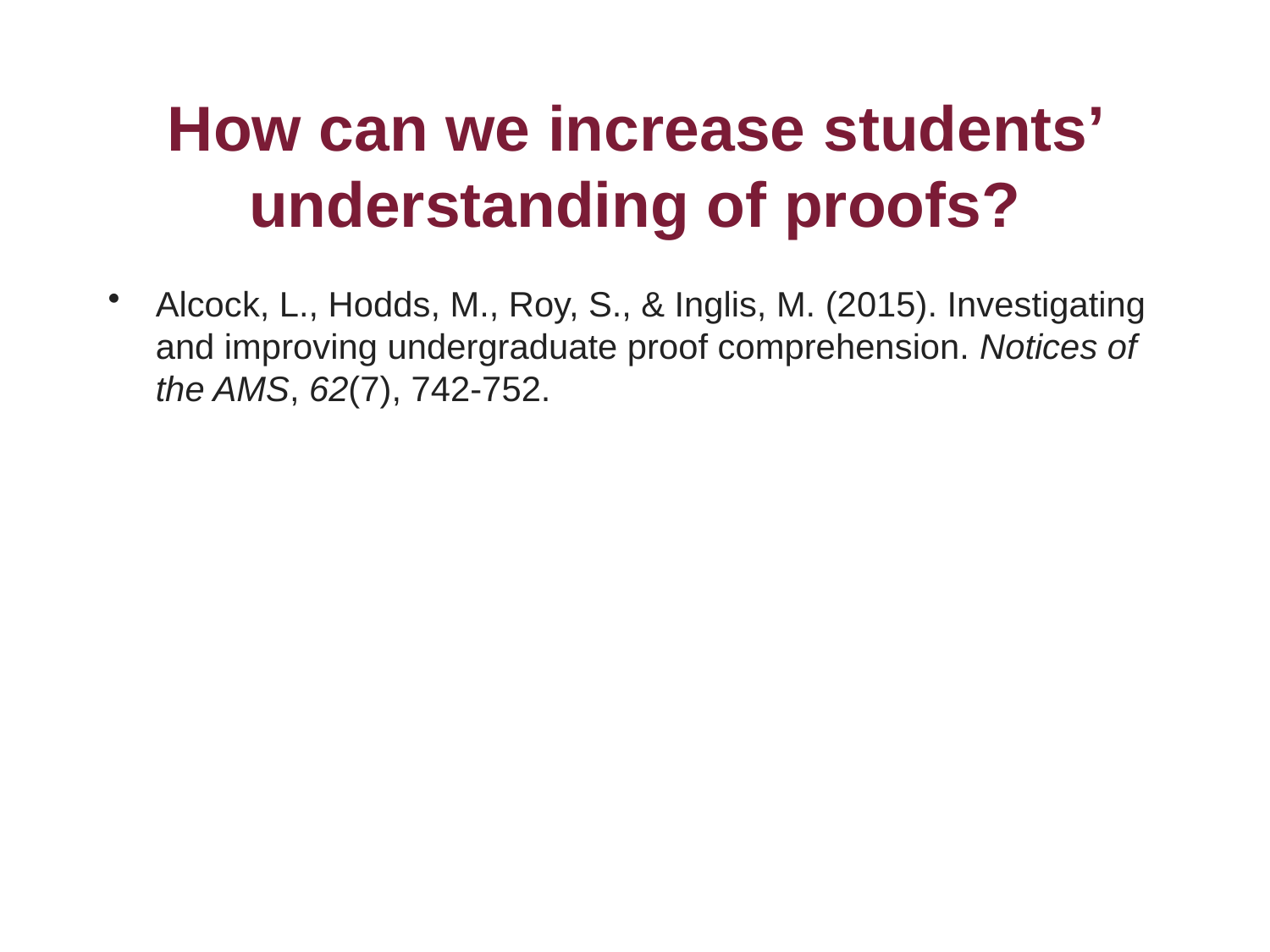

# How can we increase students’ understanding of proofs?
Alcock, L., Hodds, M., Roy, S., & Inglis, M. (2015). Investigating and improving undergraduate proof comprehension. Notices of the AMS, 62(7), 742-752.